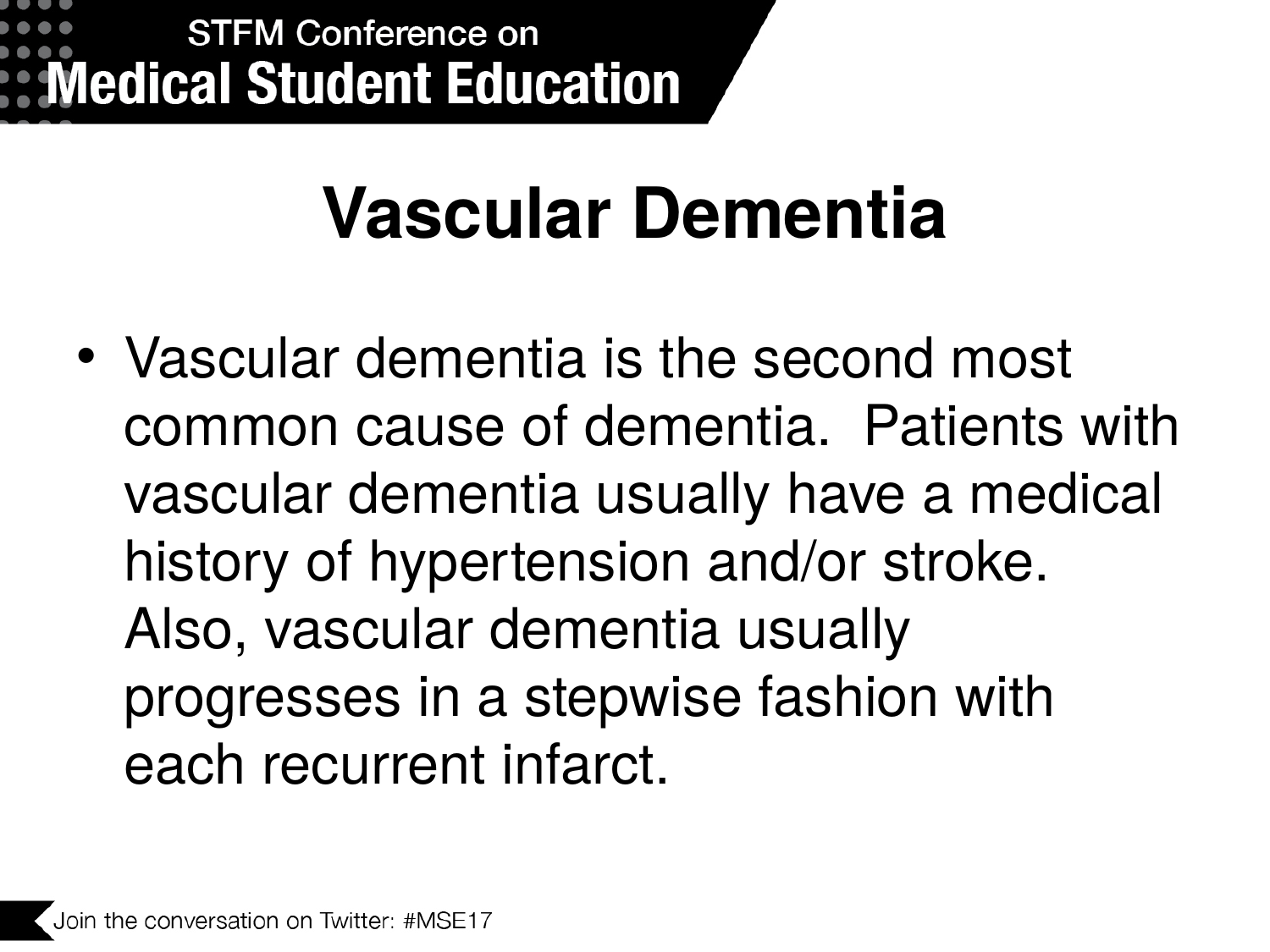

# Vascular Dementia
Vascular dementia is the second most common cause of dementia.  Patients with vascular dementia usually have a medical history of hypertension and/or stroke.  Also, vascular dementia usually progresses in a stepwise fashion with each recurrent infarct.